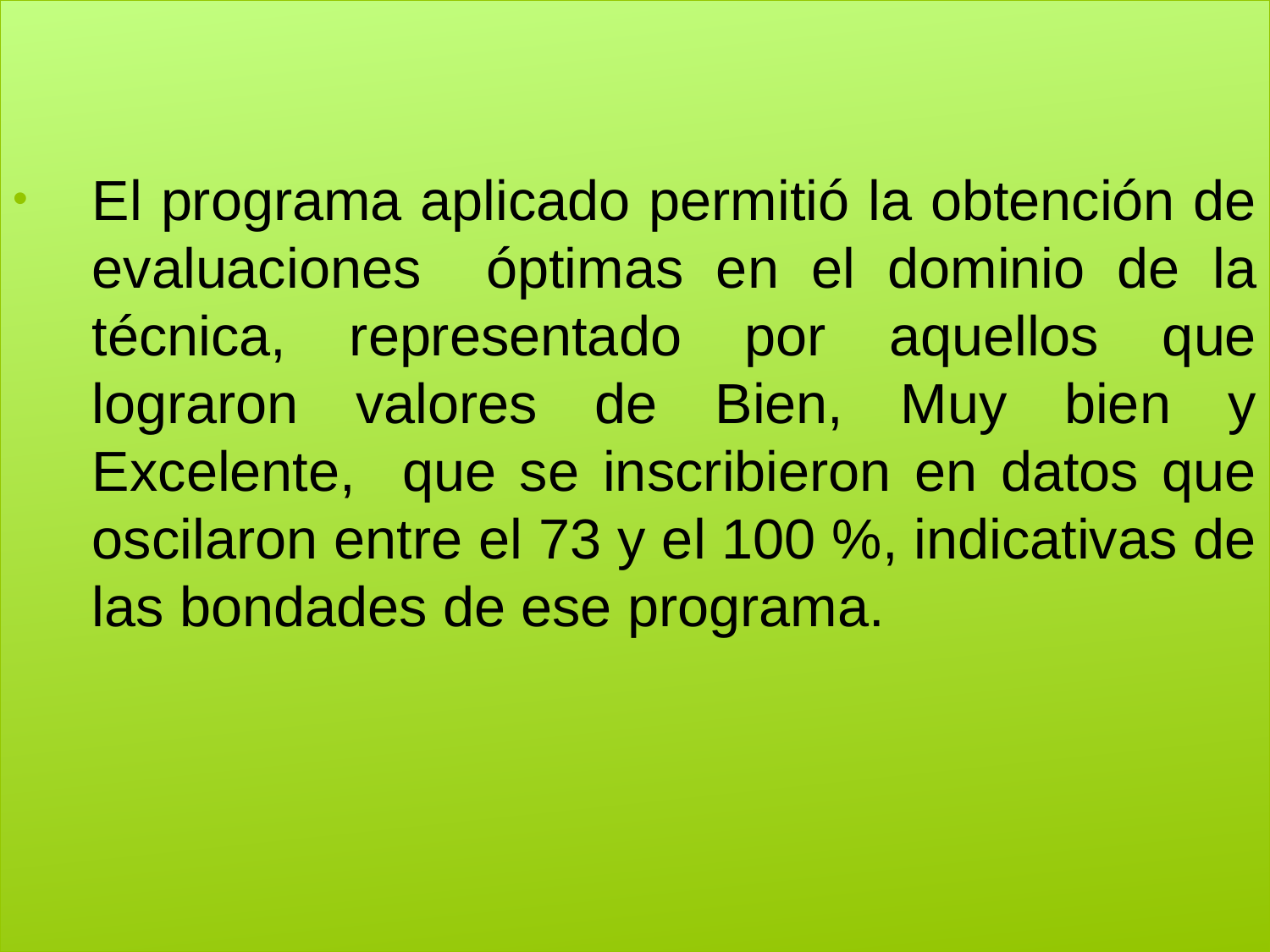

El programa aplicado permitió la obtención de evaluaciones  óptimas en el dominio de la técnica, representado por aquellos que lograron valores de Bien, Muy bien y Excelente,  que se inscribieron en datos que oscilaron entre el 73 y el 100 %, indicativas de las bondades de ese programa.